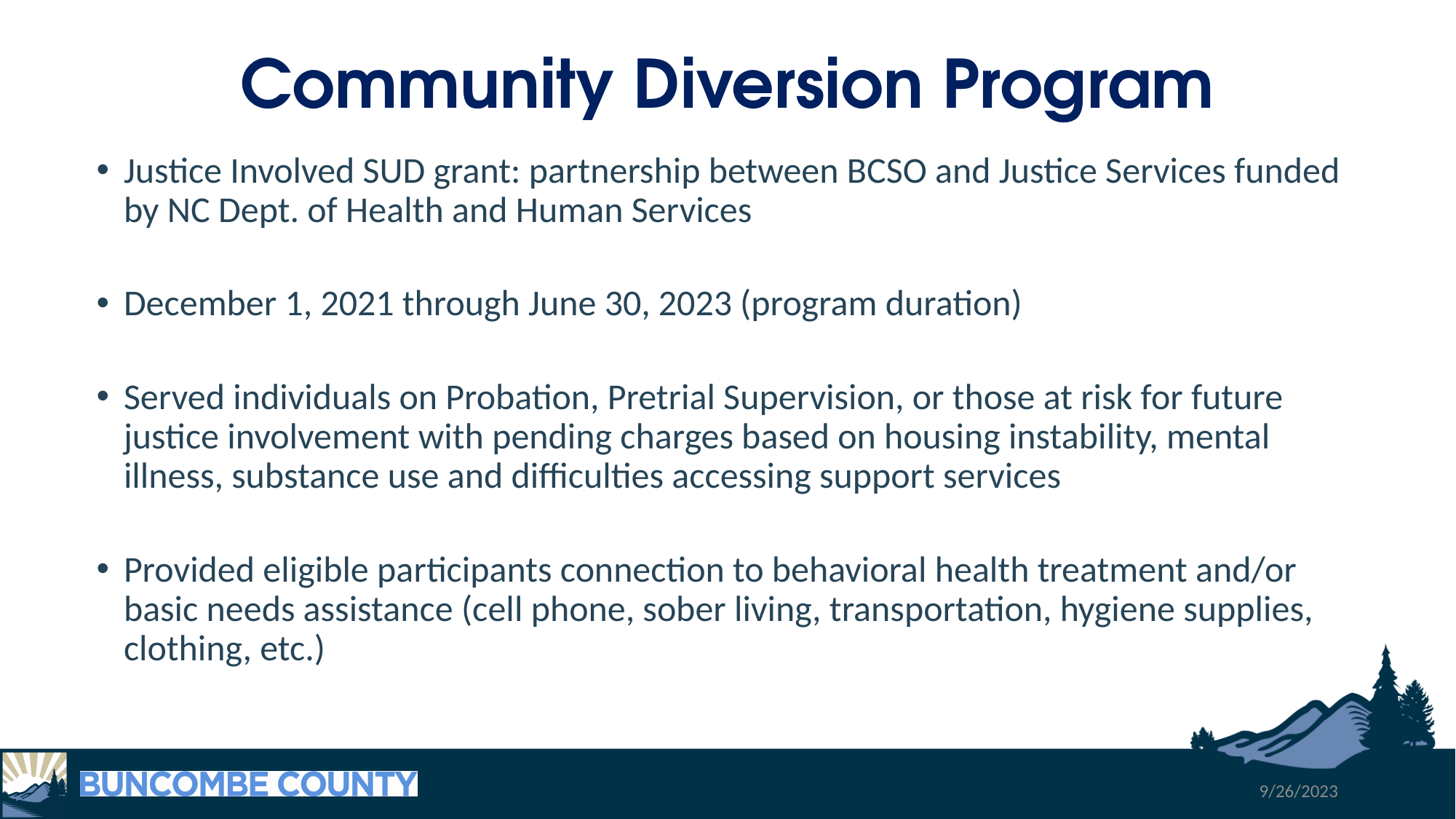

# Community Diversion Program
Justice Involved SUD grant: partnership between BCSO and Justice Services funded by NC Dept. of Health and Human Services

December 1, 2021 through June 30, 2023 (program duration)

Served individuals on Probation, Pretrial Supervision, or those at risk for future justice involvement with pending charges based on housing instability, mental illness, substance use and difficulties accessing support services

Provided eligible participants connection to behavioral health treatment and/or  basic needs assistance (cell phone, sober living, transportation, hygiene supplies,  clothing, etc.)
9/26/2023